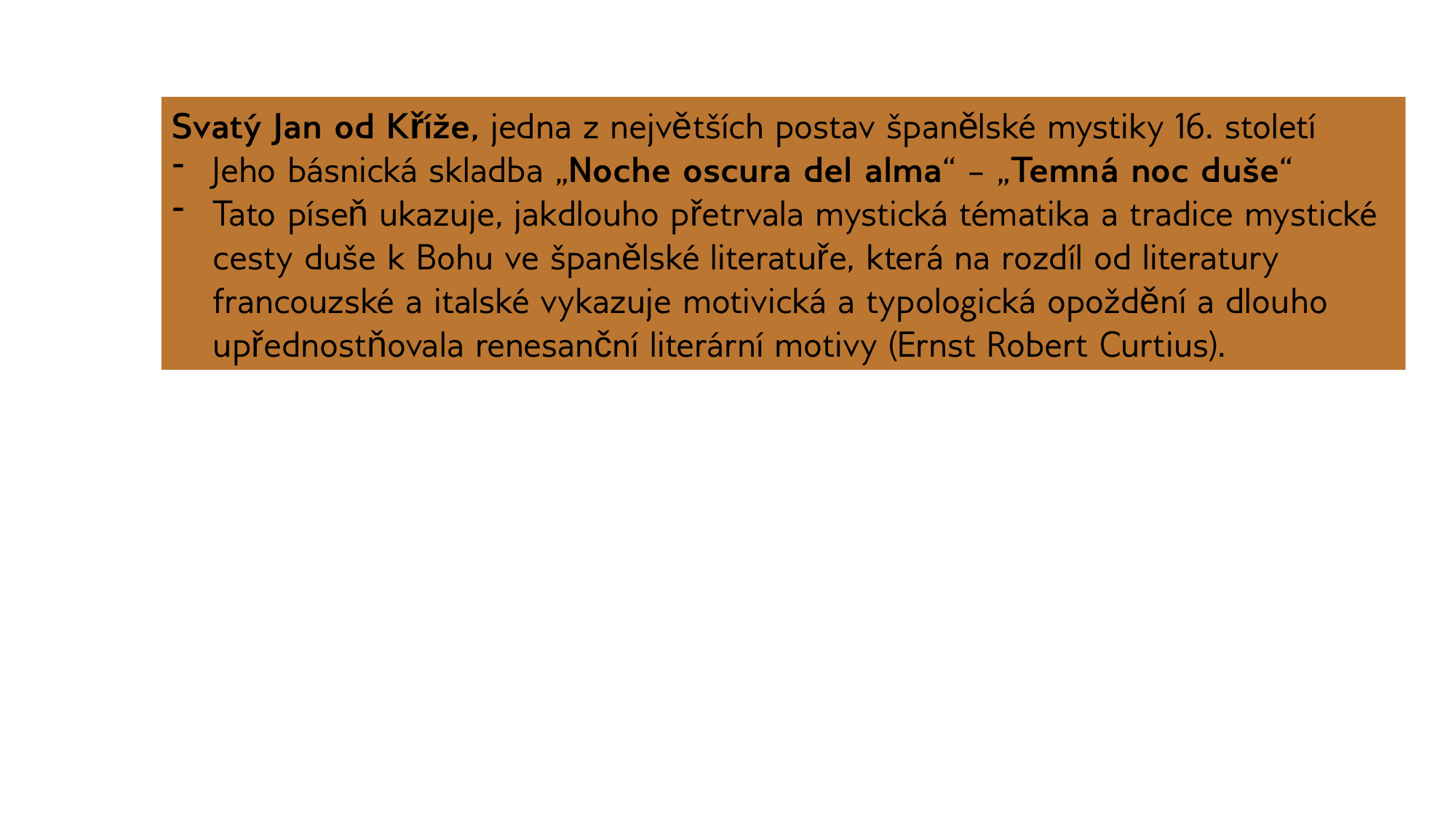

Svatý Jan od Kříže, jedna z největších postav španělské mystiky 16. století
Jeho básnická skladba „Noche oscura del alma“ – „Temná noc duše“
Tato píseň ukazuje, jakdlouho přetrvala mystická tématika a tradice mystické cesty duše k Bohu ve španělské literatuře, která na rozdíl od literatury francouzské a italské vykazuje motivická a typologická opoždění a dlouho upřednostňovala renesanční literární motivy (Ernst Robert Curtius).